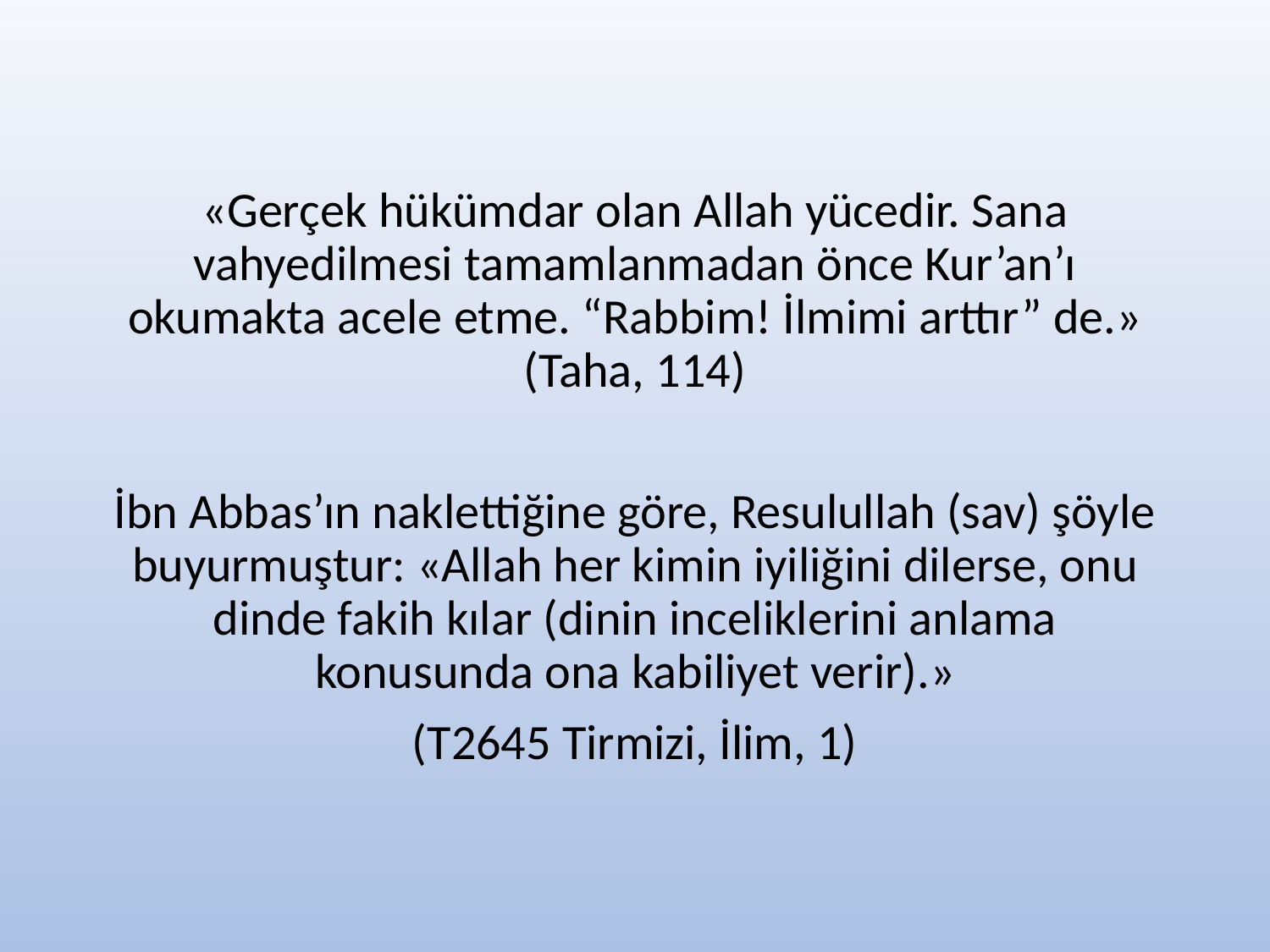

#
«Gerçek hükümdar olan Allah yücedir. Sana vahyedilmesi tamamlanmadan önce Kur’an’ı okumakta acele etme. “Rabbim! İlmimi arttır” de.» (Taha, 114)

İbn Abbas’ın naklettiğine göre, Resulullah (sav) şöyle buyurmuştur: «Allah her kimin iyiliğini dilerse, onu dinde fakih kılar (dinin inceliklerini anlama konusunda ona kabiliyet verir).»
(T2645 Tirmizi, İlim, 1)